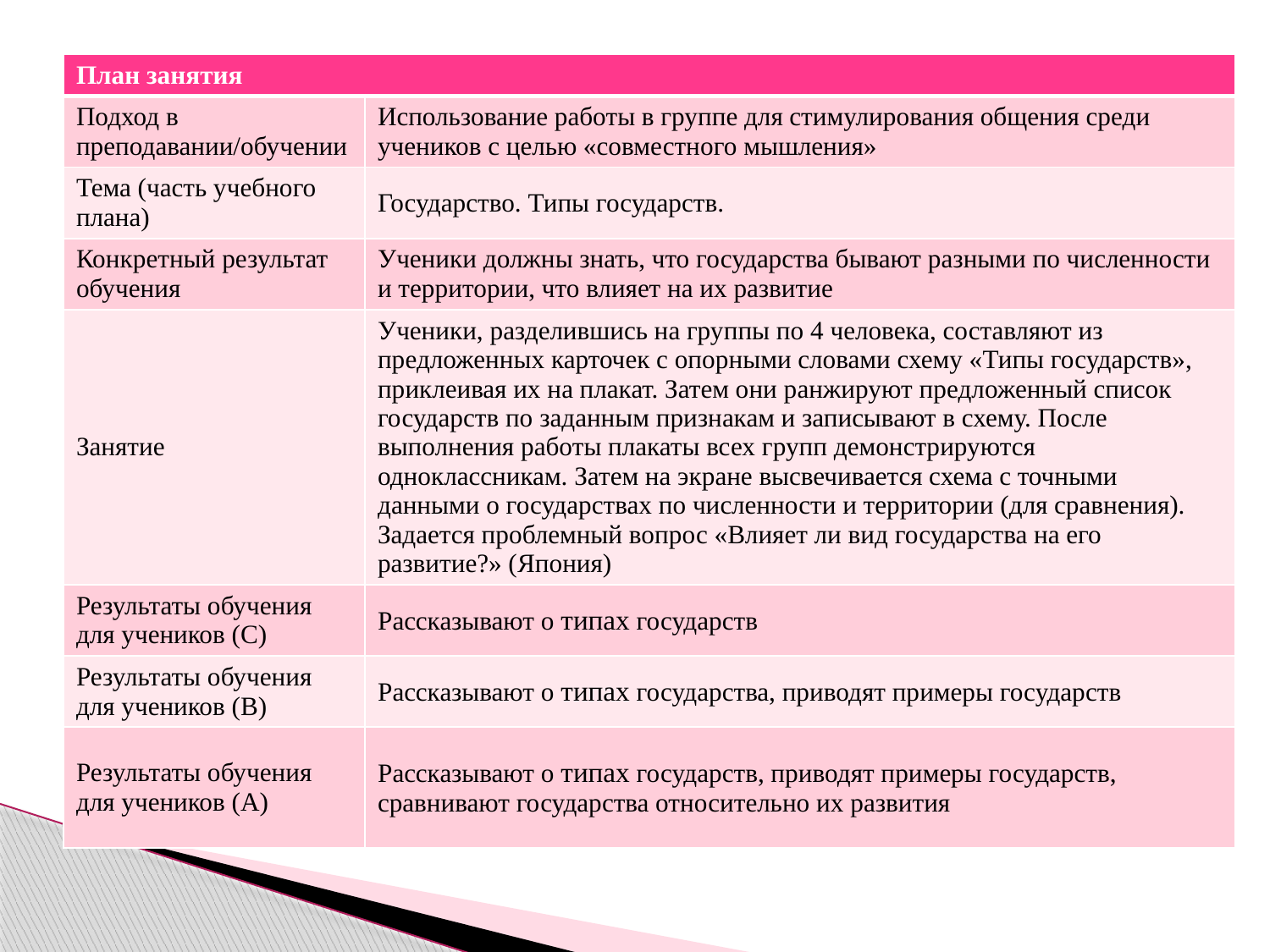

| План занятия |  |
| --- | --- |
| Подход в преподавании/обучении | Использование работы в группе для стимулирования общения среди учеников с целью «совместного мышления» |
| Тема (часть учебного плана) | Государство. Типы государств. |
| Конкретный результат обучения | Ученики должны знать, что государства бывают разными по численности и территории, что влияет на их развитие |
| Занятие | Ученики, разделившись на группы по 4 человека, составляют из предложенных карточек с опорными словами схему «Типы государств», приклеивая их на плакат. Затем они ранжируют предложенный список государств по заданным признакам и записывают в схему. После выполнения работы плакаты всех групп демонстрируются одноклассникам. Затем на экране высвечивается схема с точными данными о государствах по численности и территории (для сравнения). Задается проблемный вопрос «Влияет ли вид государства на его развитие?» (Япония) |
| Результаты обучения для учеников (С) | Рассказывают о типах государств |
| Результаты обучения для учеников (В) | Рассказывают о типах государства, приводят примеры государств |
| Результаты обучения для учеников (А) | Рассказывают о типах государств, приводят примеры государств, сравнивают государства относительно их развития |